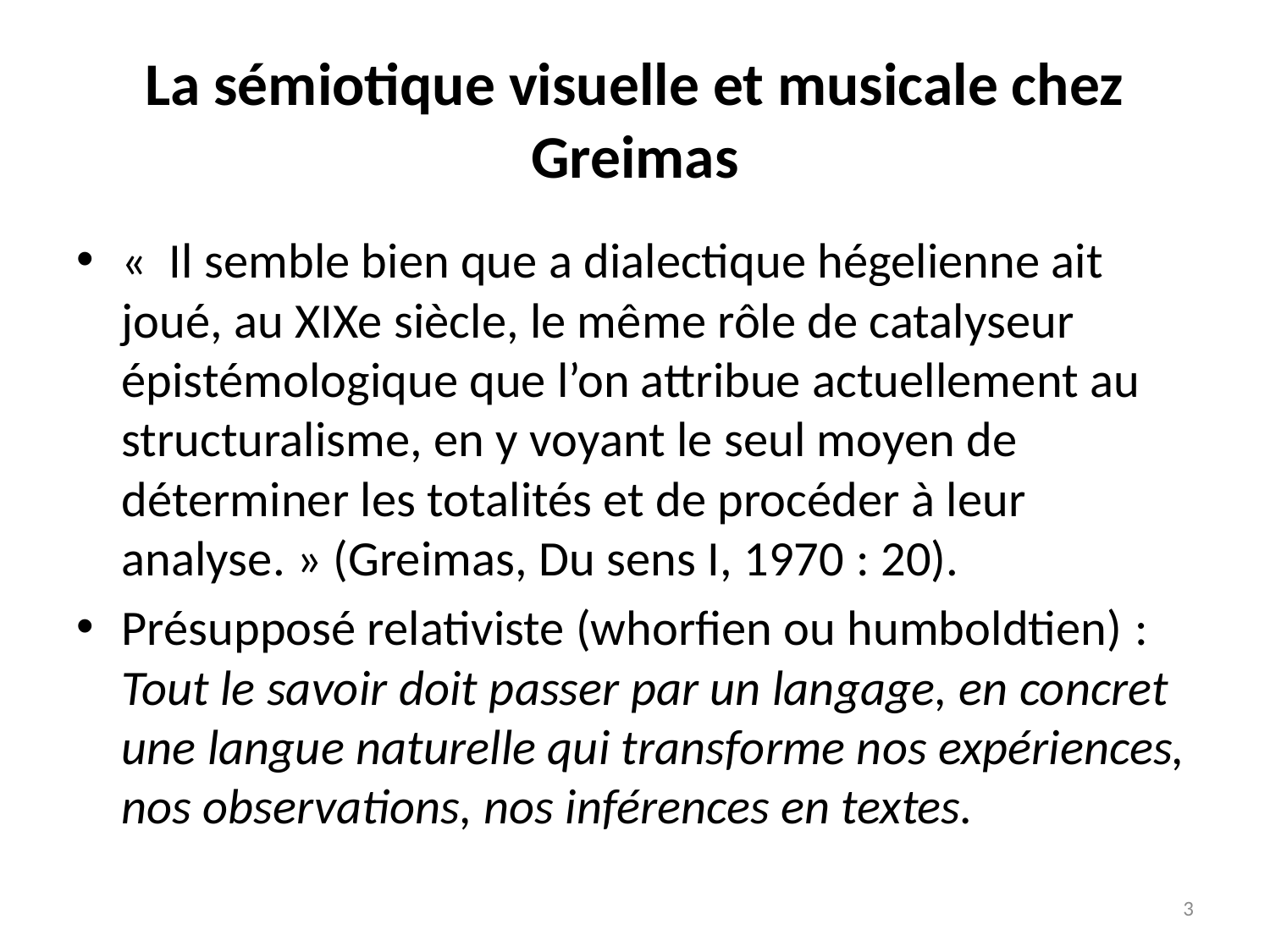

# La sémiotique visuelle et musicale chez Greimas
«  Il semble bien que a dialectique hégelienne ait joué, au XIXe siècle, le même rôle de catalyseur épistémologique que l’on attribue actuellement au structuralisme, en y voyant le seul moyen de déterminer les totalités et de procéder à leur analyse. » (Greimas, Du sens I, 1970 : 20).
Présupposé relativiste (whorfien ou humboldtien) : Tout le savoir doit passer par un langage, en concret une langue naturelle qui transforme nos expériences, nos observations, nos inférences en textes.

3